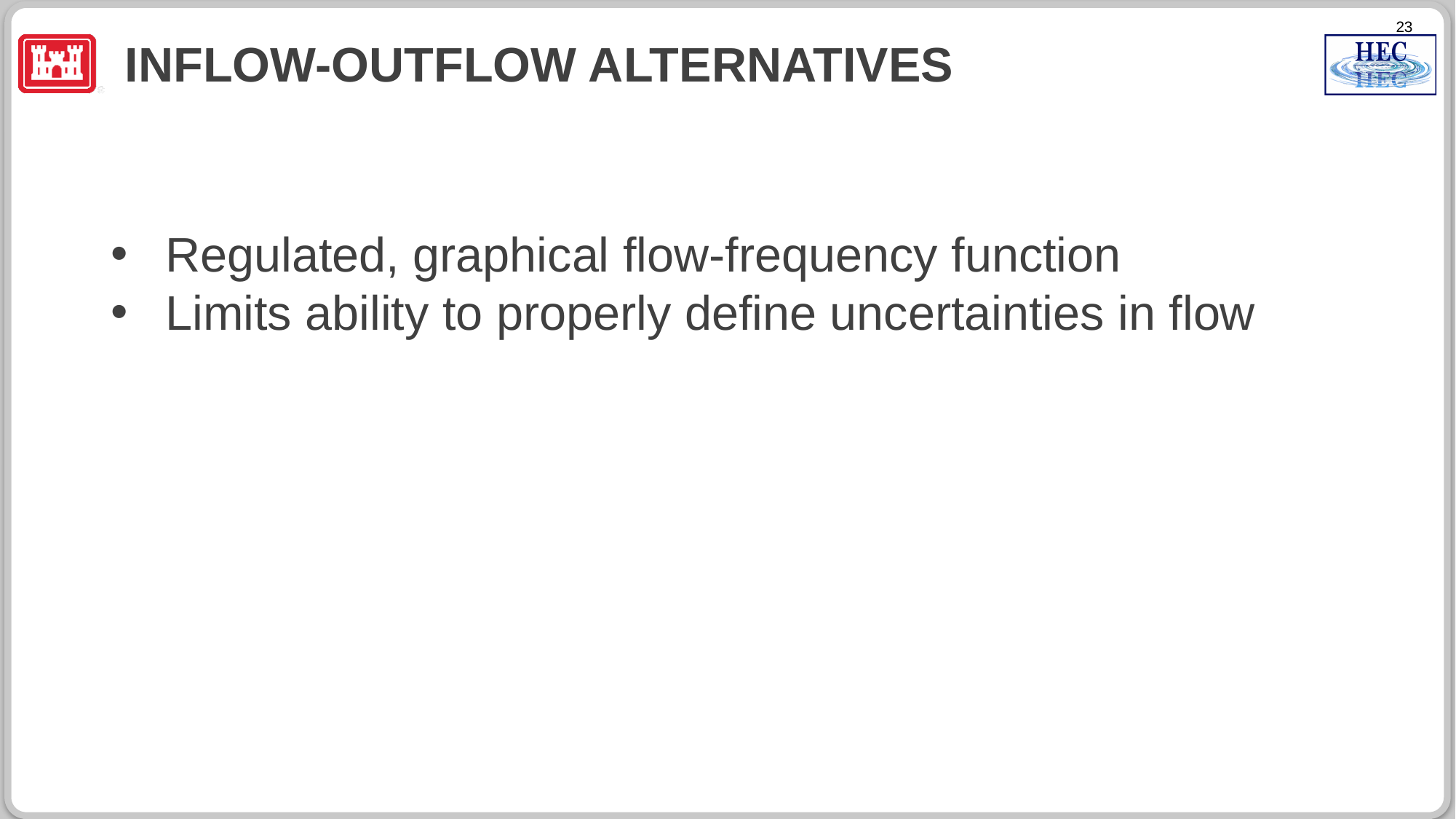

# Inflow-Outflow Alternatives
Regulated, graphical flow-frequency function
Limits ability to properly define uncertainties in flow